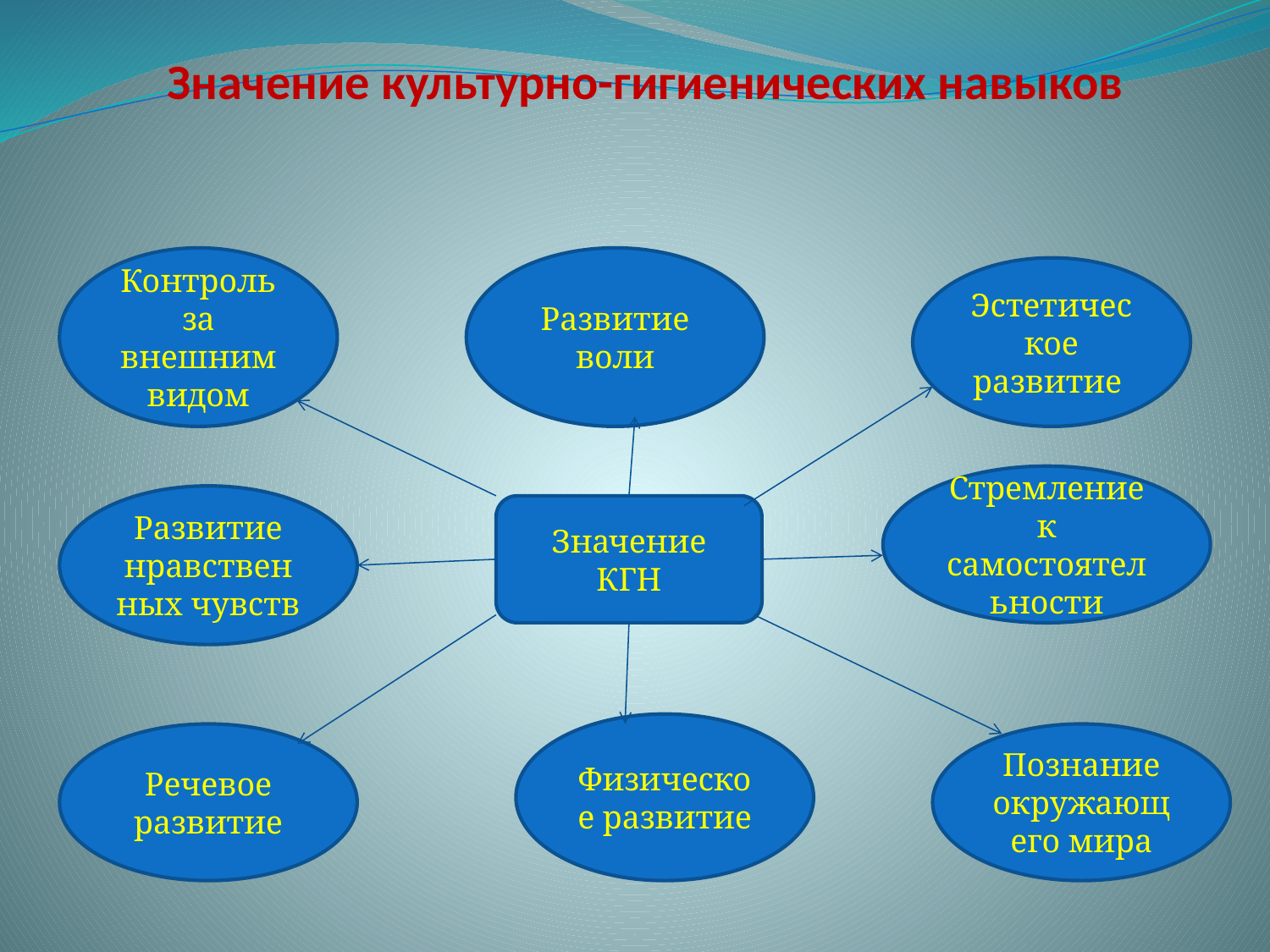

# Значение культурно-гигиенических навыков
Контроль за внешним видом
Развитие воли
Эстетическое развитие

Стремление к самостоятельности
Развитие нравственных чувств
Значение КГН
Физическое развитие
Речевое развитие
Познание окружающего мира